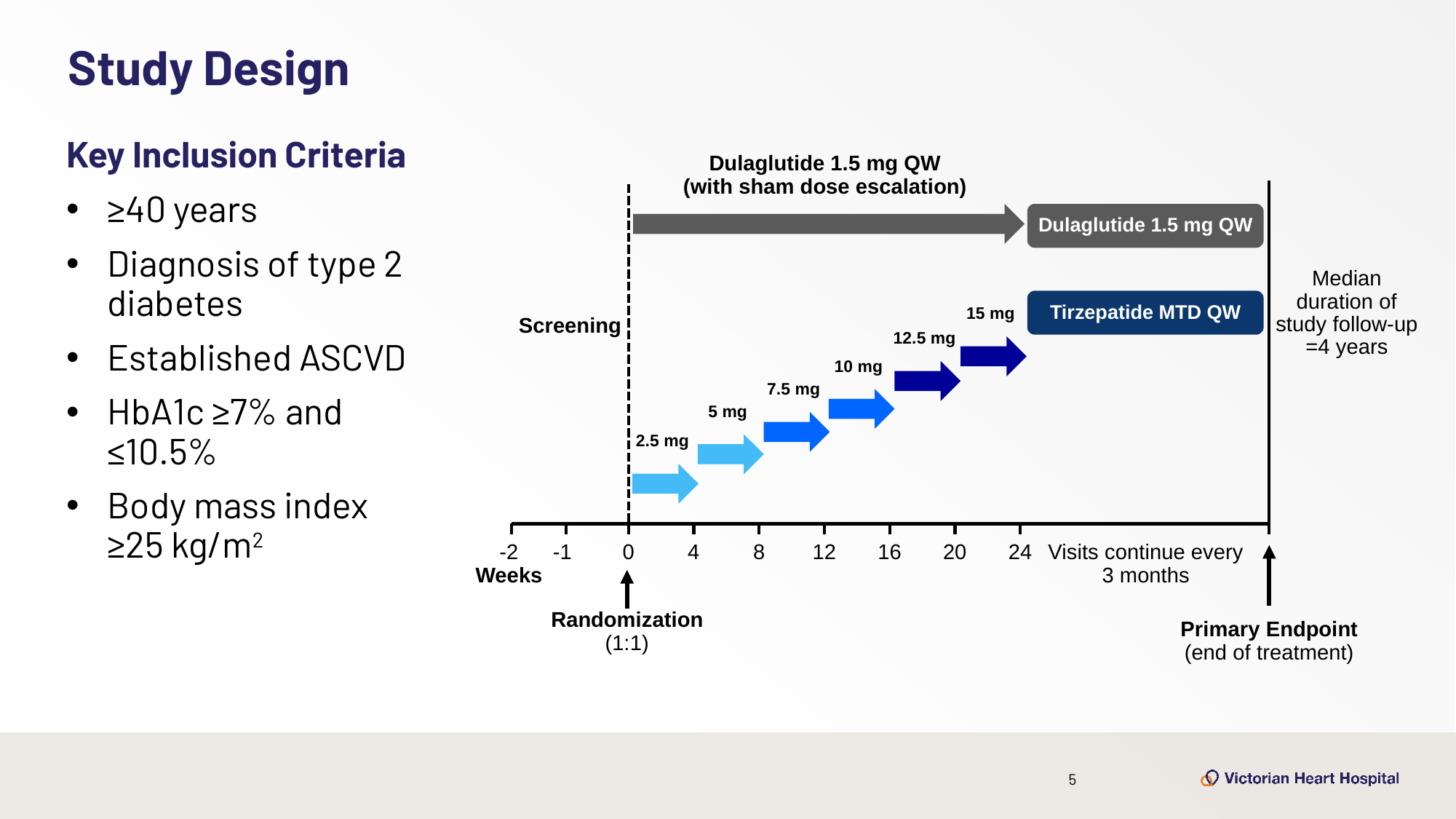

Study Design
Key Inclusion Criteria
≥40 years
Diagnosis of type 2 diabetes
Established ASCVD
HbA1c ≥7% and ≤10.5%
Body mass index
≥25 kg/m2

Dulaglutide 1.5 mg QW
(with sham dose escalation)

Dulaglutide 1.5 mg QW
Median duration of study follow-up
=4 years
Tirzepatide MTD QW
15 mg

Screening
12.5 mg

10 mg

7.5 mg

5 mg

2.5 mg

-2
Weeks
-1
0
4
8
12
16
20
24
Visits continue every
3 months
Randomization
(1:1)
Primary Endpoint
(end of treatment)